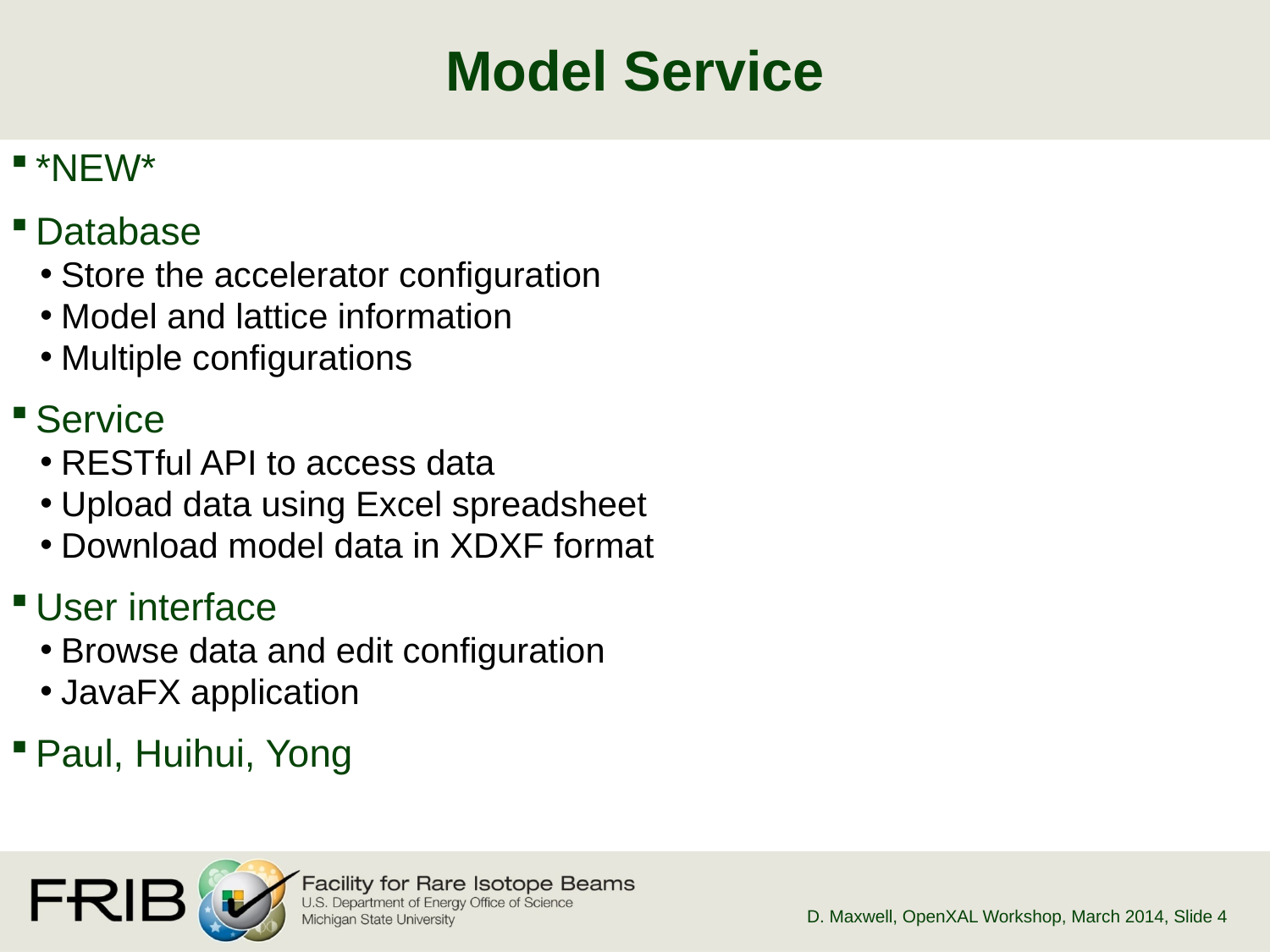

# Model Service
*NEW*
Database
Store the accelerator configuration
Model and lattice information
Multiple configurations
Service
RESTful API to access data
Upload data using Excel spreadsheet
Download model data in XDXF format
User interface
Browse data and edit configuration
JavaFX application
Paul, Huihui, Yong

D. Maxwell, OpenXAL Workshop, March 2014
, Slide 4